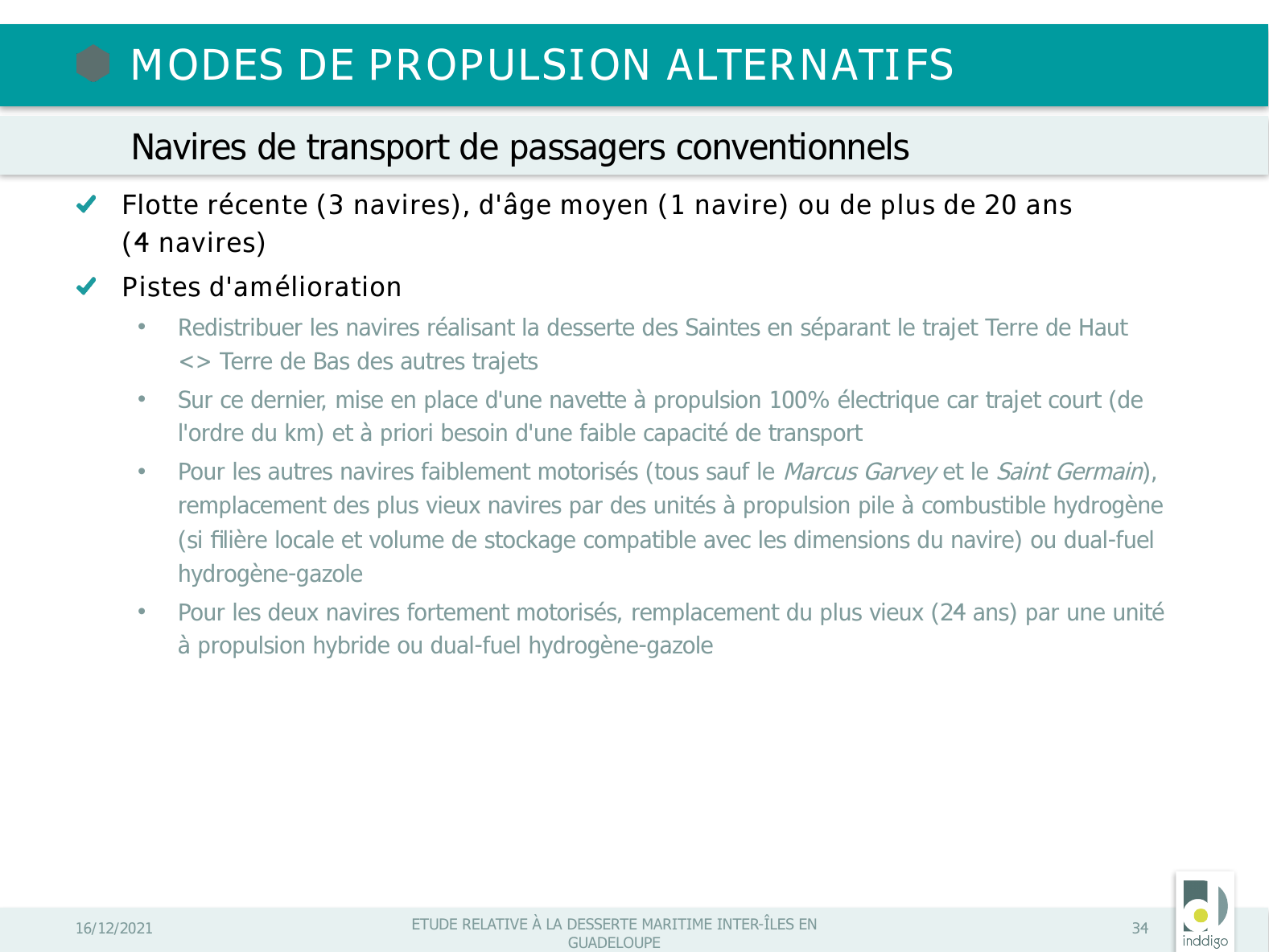

Modes de propulsion alternatifs
Navires de transport de passagers conventionnels

Flotte récente (3 navires), d'âge moyen (1 navire) ou de plus de 20 ans
(4 navires)
Pistes d'amélioration
Redistribuer les navires réalisant la desserte des Saintes en séparant le trajet Terre de Haut <> Terre de Bas des autres trajets
Sur ce dernier, mise en place d'une navette à propulsion 100% électrique car trajet court (de l'ordre du km) et à priori besoin d'une faible capacité de transport
Pour les autres navires faiblement motorisés (tous sauf le Marcus Garvey et le Saint Germain), remplacement des plus vieux navires par des unités à propulsion pile à combustible hydrogène (si filière locale et volume de stockage compatible avec les dimensions du navire) ou dual-fuel hydrogène-gazole
Pour les deux navires fortement motorisés, remplacement du plus vieux (24 ans) par une unité à propulsion hybride ou dual-fuel hydrogène-gazole

16/12/2021
Etude relative à la desserte maritime inter-îles en Guadeloupe
34